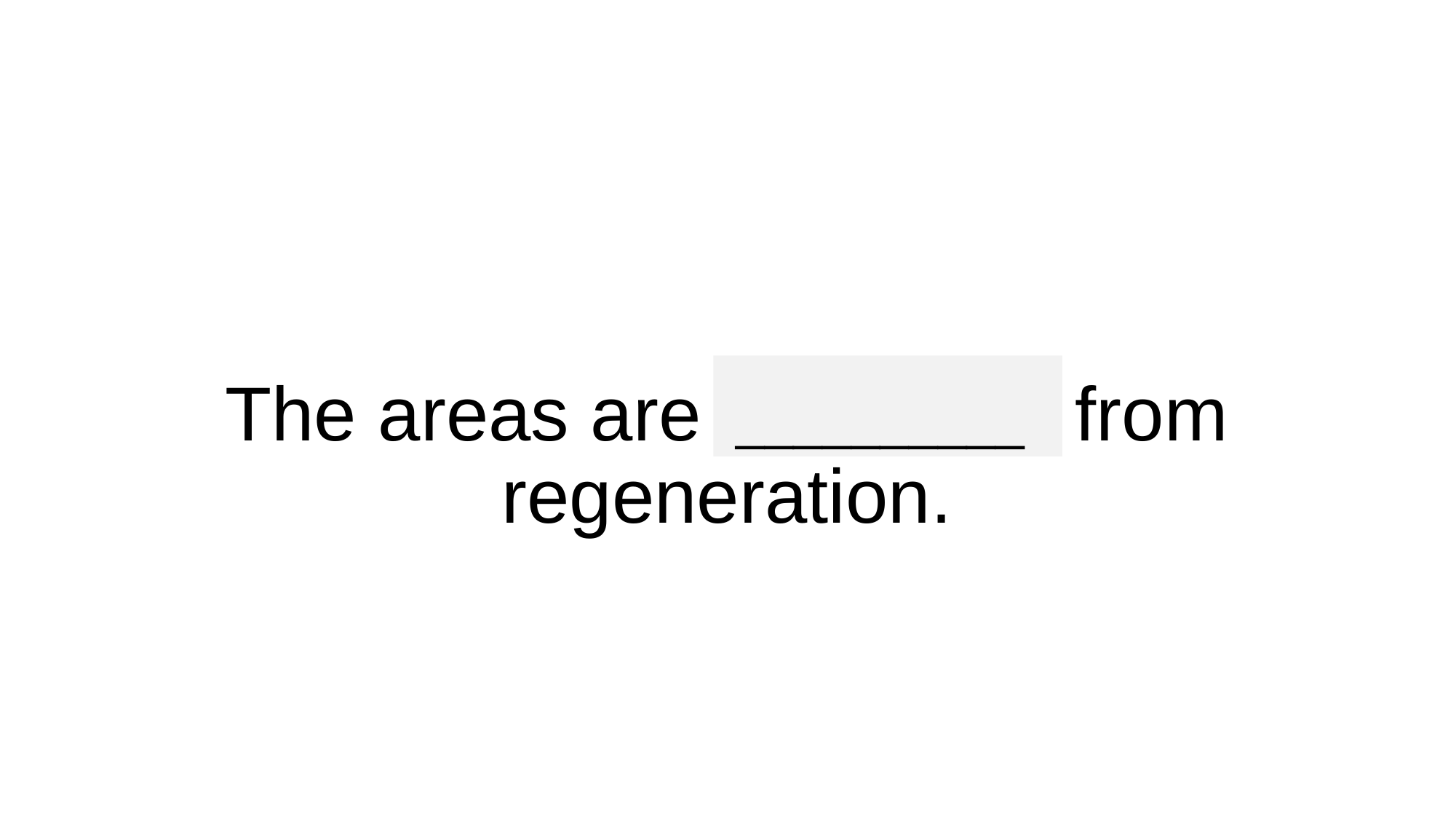

__________
# The areas are benefiting from regeneration.